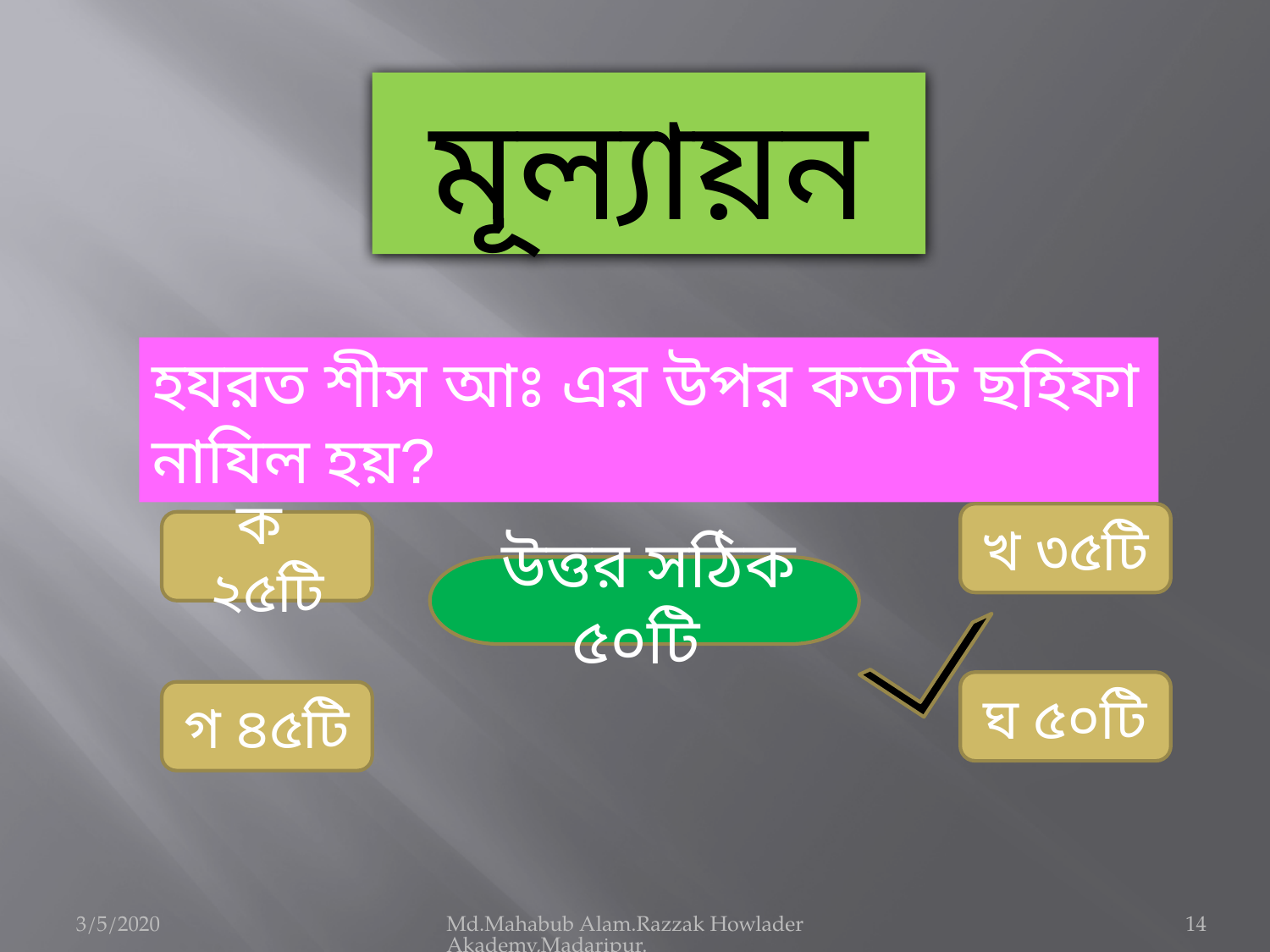

মূল্যায়ন
হযরত শীস আঃ এর উপর কতটি ছহিফা নাযিল হয়?
খ ৩৫টি
ক  ২৫টি
 উত্তর সঠিক ৫০টি

ঘ ৫০টি
গ ৪৫টি
3/5/2020
Md.Mahabub Alam.Razzak Howlader Akademy,Madaripur.
14